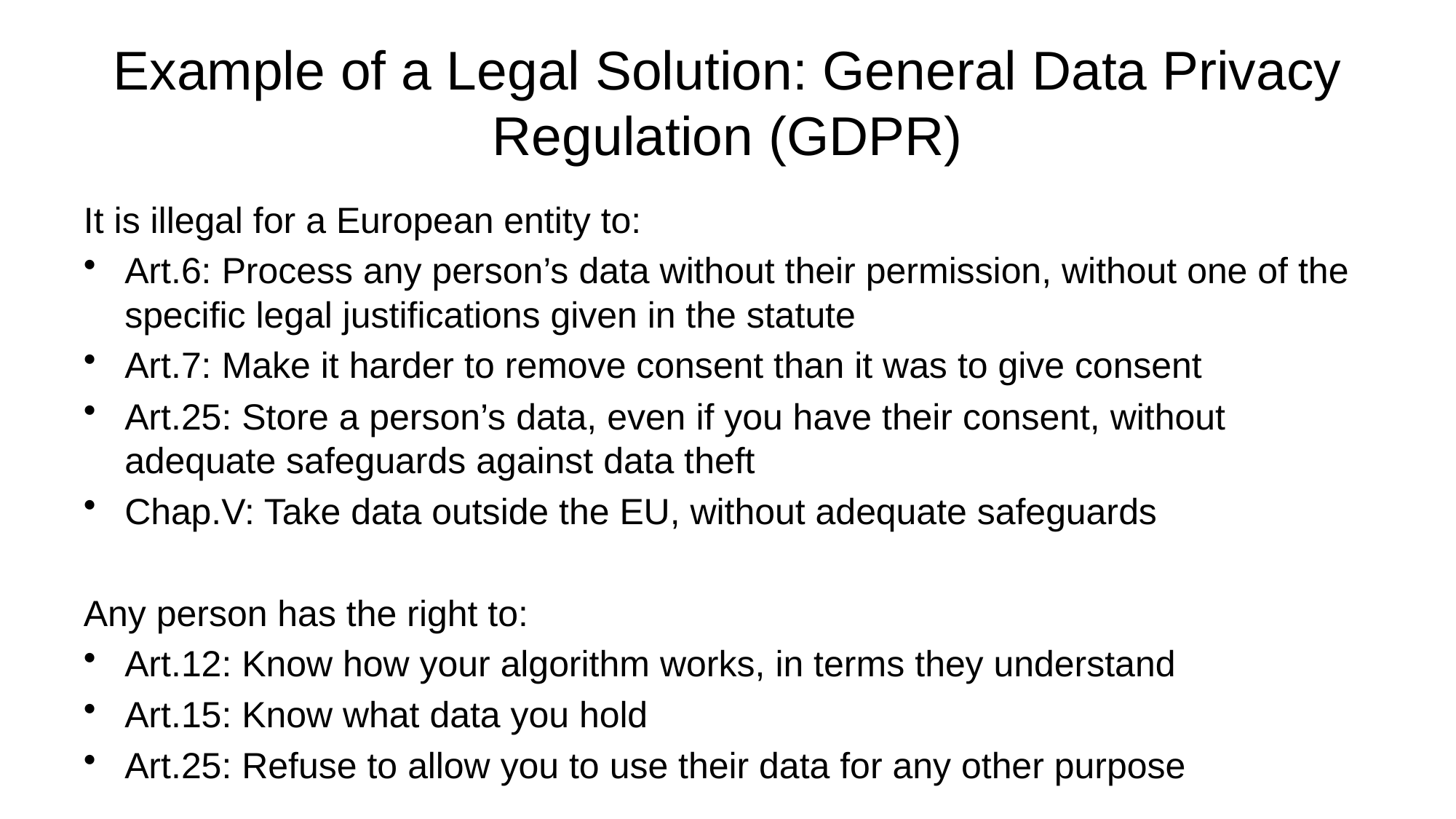

# Example of a Legal Solution: General Data Privacy Regulation (GDPR)
It is illegal for a European entity to:
Art.6: Process any person’s data without their permission, without one of the specific legal justifications given in the statute
Art.7: Make it harder to remove consent than it was to give consent
Art.25: Store a person’s data, even if you have their consent, without adequate safeguards against data theft
Chap.V: Take data outside the EU, without adequate safeguards

Any person has the right to:
Art.12: Know how your algorithm works, in terms they understand
Art.15: Know what data you hold
Art.25: Refuse to allow you to use their data for any other purpose